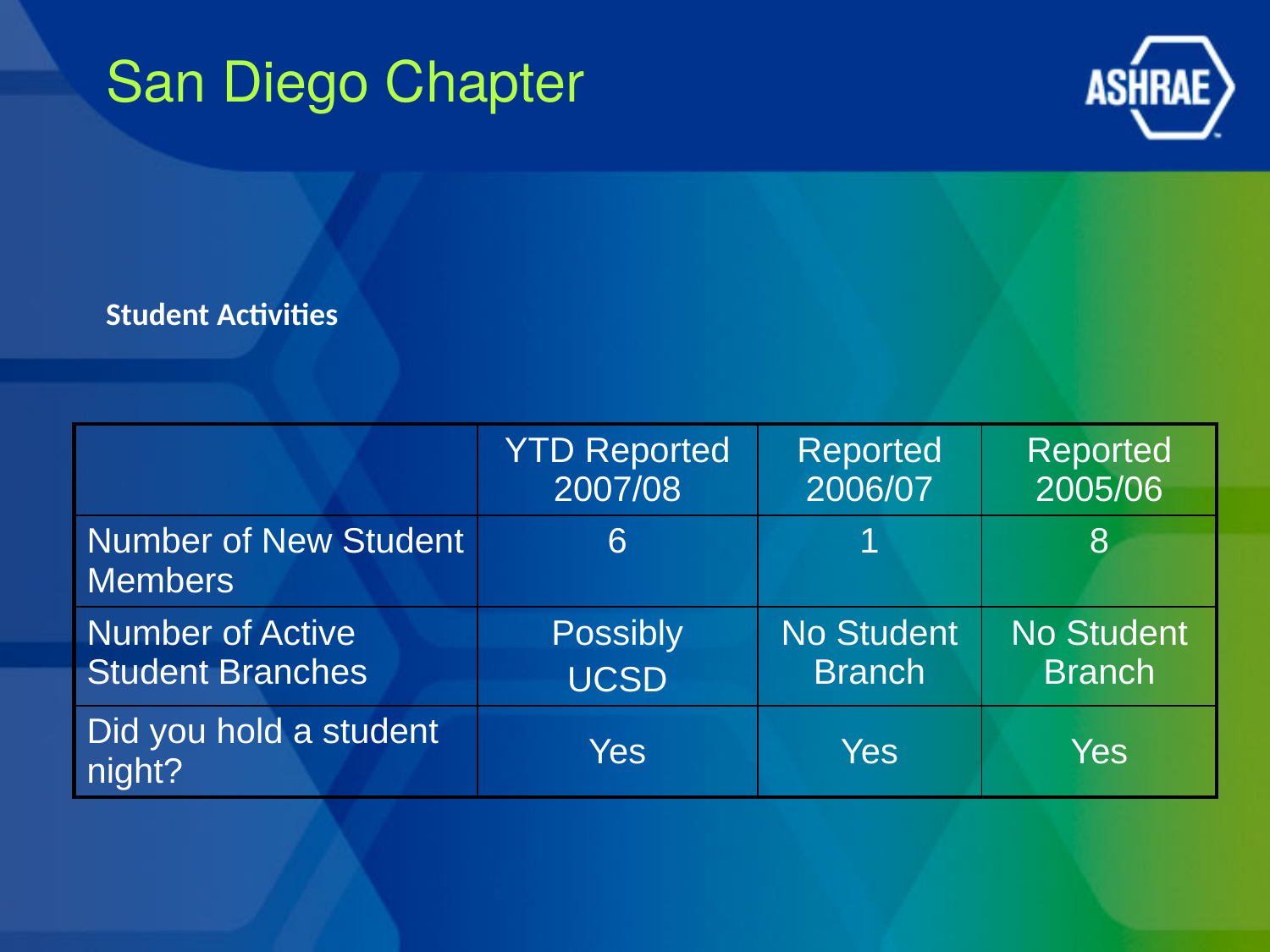

# San Diego Chapter
Student Activities
|  | YTD Reported 2007/08 | Reported 2006/07 | Reported 2005/06 |
| --- | --- | --- | --- |
| Number of New Student Members | 6 | 1 | 8 |
| Number of Active Student Branches | Possibly UCSD | No Student Branch | No Student Branch |
| Did you hold a student night? | Yes | Yes | Yes |